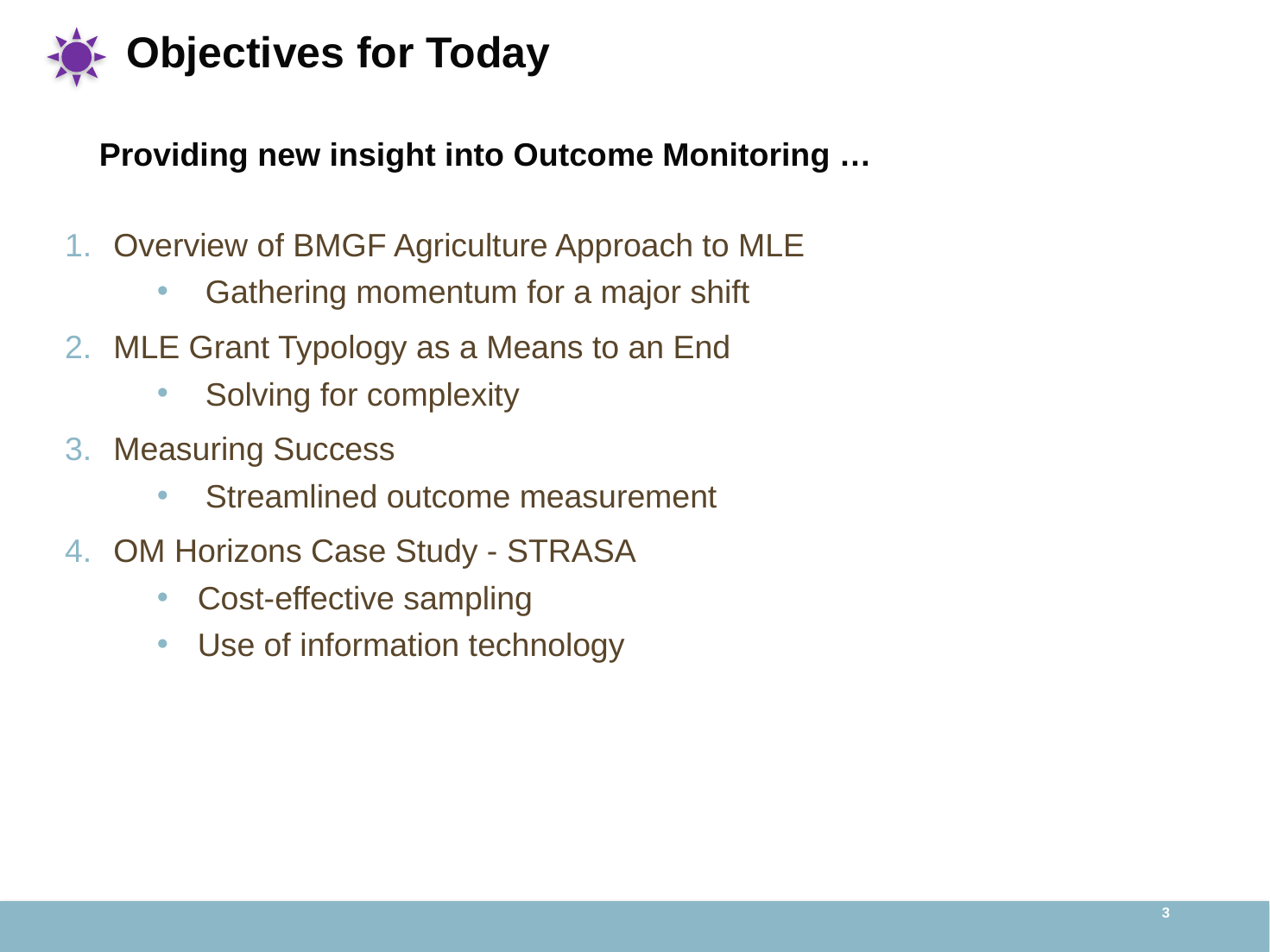

# Objectives for Today
Providing new insight into Outcome Monitoring …
Overview of BMGF Agriculture Approach to MLE
Gathering momentum for a major shift
MLE Grant Typology as a Means to an End
Solving for complexity
Measuring Success
Streamlined outcome measurement
OM Horizons Case Study - STRASA
Cost-effective sampling
Use of information technology
3